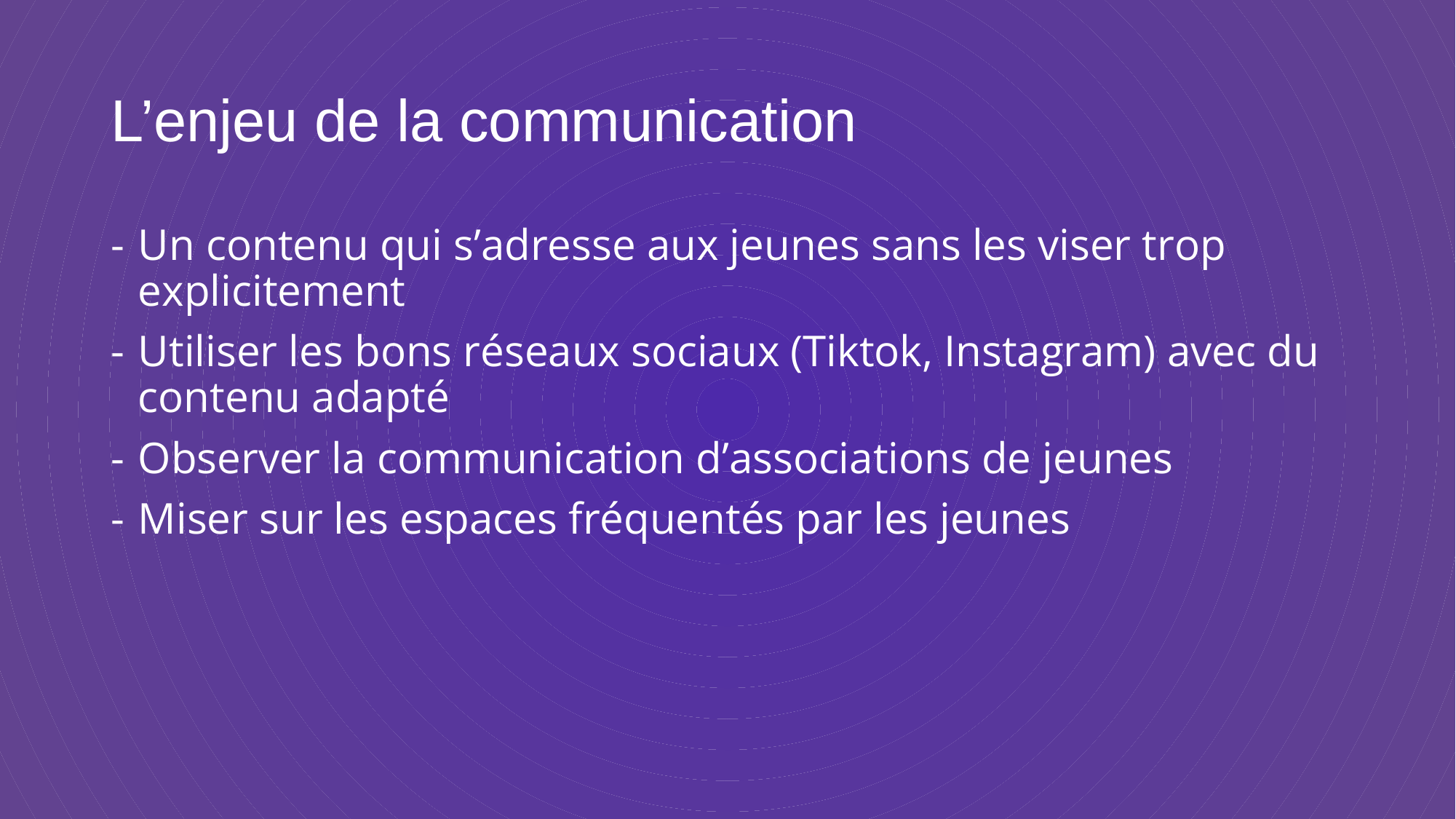

# L’enjeu de la communication
Un contenu qui s’adresse aux jeunes sans les viser trop explicitement
Utiliser les bons réseaux sociaux (Tiktok, Instagram) avec du contenu adapté
Observer la communication d’associations de jeunes
Miser sur les espaces fréquentés par les jeunes